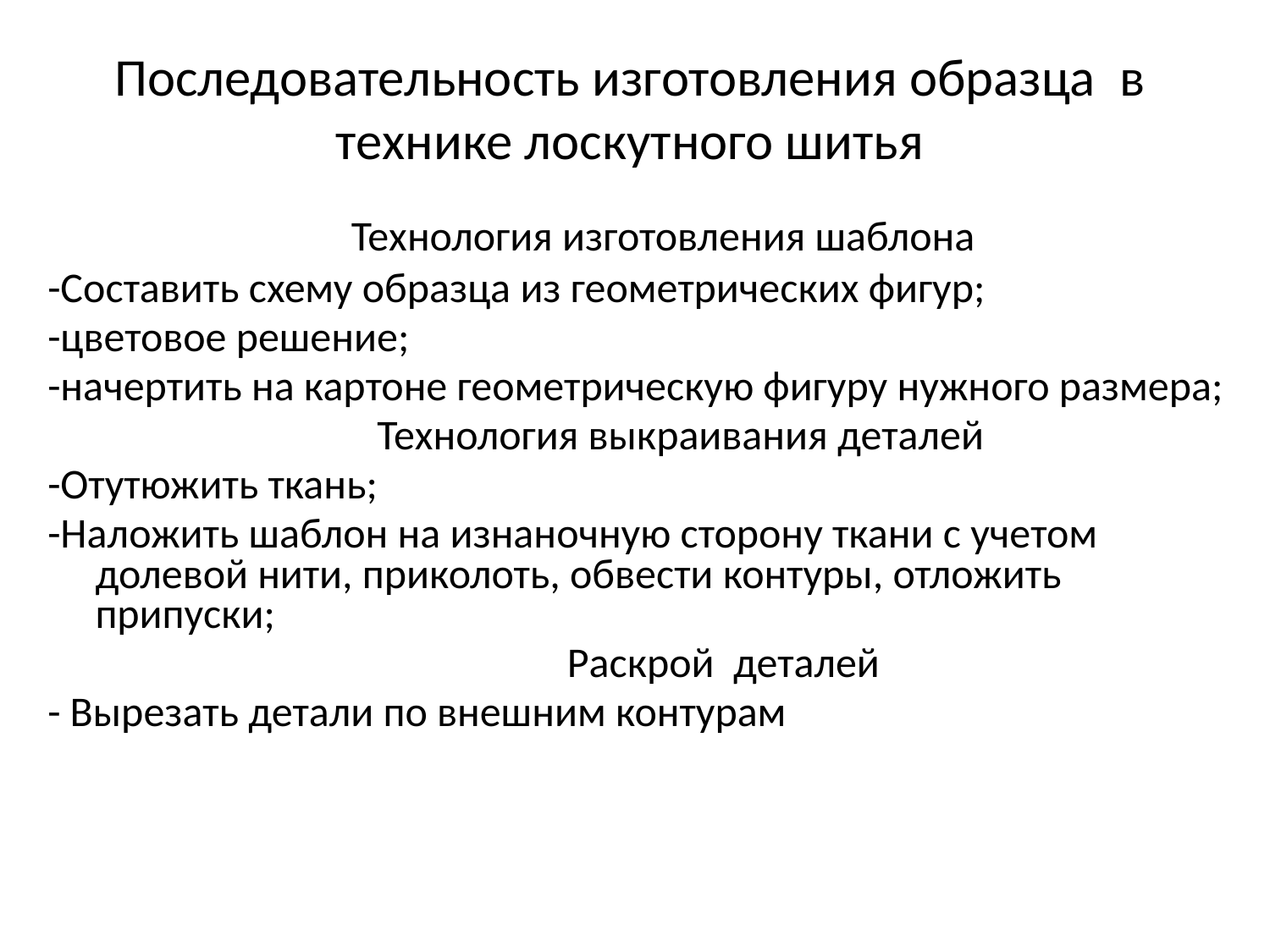

# Последовательность изготовления образца  в технике лоскутного шитья
    Технология изготовления шаблона
-Составить схему образца из геометрических фигур;
-цветовое решение;
-начертить на картоне геометрическую фигуру нужного размера;
         Технология выкраивания деталей
-Отутюжить ткань;
-Наложить шаблон на изнаночную сторону ткани с учетом долевой нити, приколоть, обвести контуры, отложить припуски;
                  Раскрой  деталей
- Вырезать детали по внешним контурам